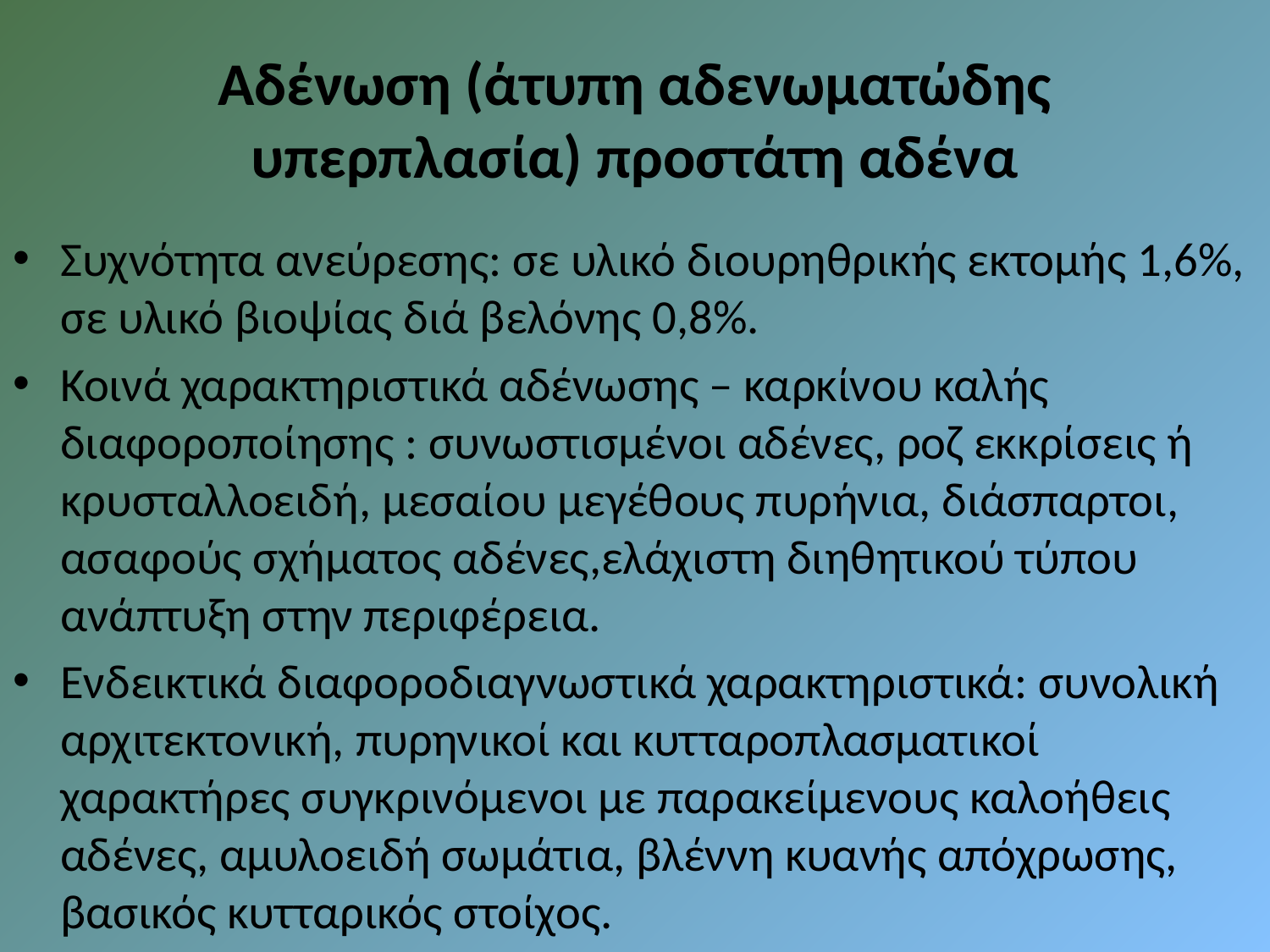

# Αδένωση (άτυπη αδενωματώδης υπερπλασία) προστάτη αδένα
Συχνότητα ανεύρεσης: σε υλικό διουρηθρικής εκτομής 1,6%, σε υλικό βιοψίας διά βελόνης 0,8%.
Κοινά χαρακτηριστικά αδένωσης – καρκίνου καλής διαφοροποίησης : συνωστισμένοι αδένες, ροζ εκκρίσεις ή κρυσταλλοειδή, μεσαίου μεγέθους πυρήνια, διάσπαρτοι, ασαφούς σχήματος αδένες,ελάχιστη διηθητικού τύπου ανάπτυξη στην περιφέρεια.
Ενδεικτικά διαφοροδιαγνωστικά χαρακτηριστικά: συνολική αρχιτεκτονική, πυρηνικοί και κυτταροπλασματικοί χαρακτήρες συγκρινόμενοι με παρακείμενους καλοήθεις αδένες, αμυλοειδή σωμάτια, βλέννη κυανής απόχρωσης, βασικός κυτταρικός στοίχος.